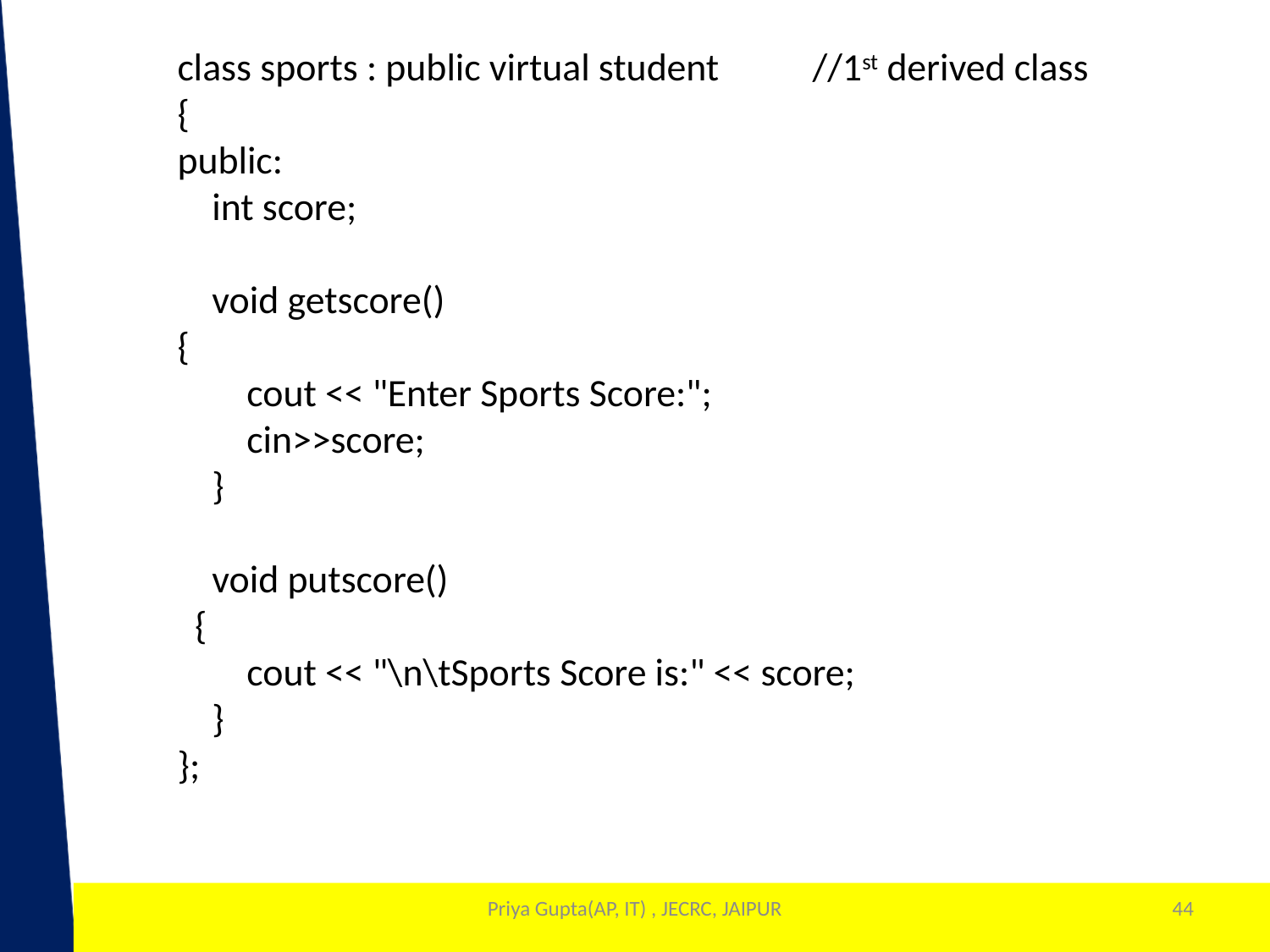

class sports : public virtual student 	//1st derived class
{
public:
    int score;

    void getscore()
{
        cout << "Enter Sports Score:";
        cin>>score;
    }

    void putscore()
  {
        cout << "\n\tSports Score is:" << score;
    }
};
Priya Gupta(AP, IT) , JECRC, JAIPUR
44
1